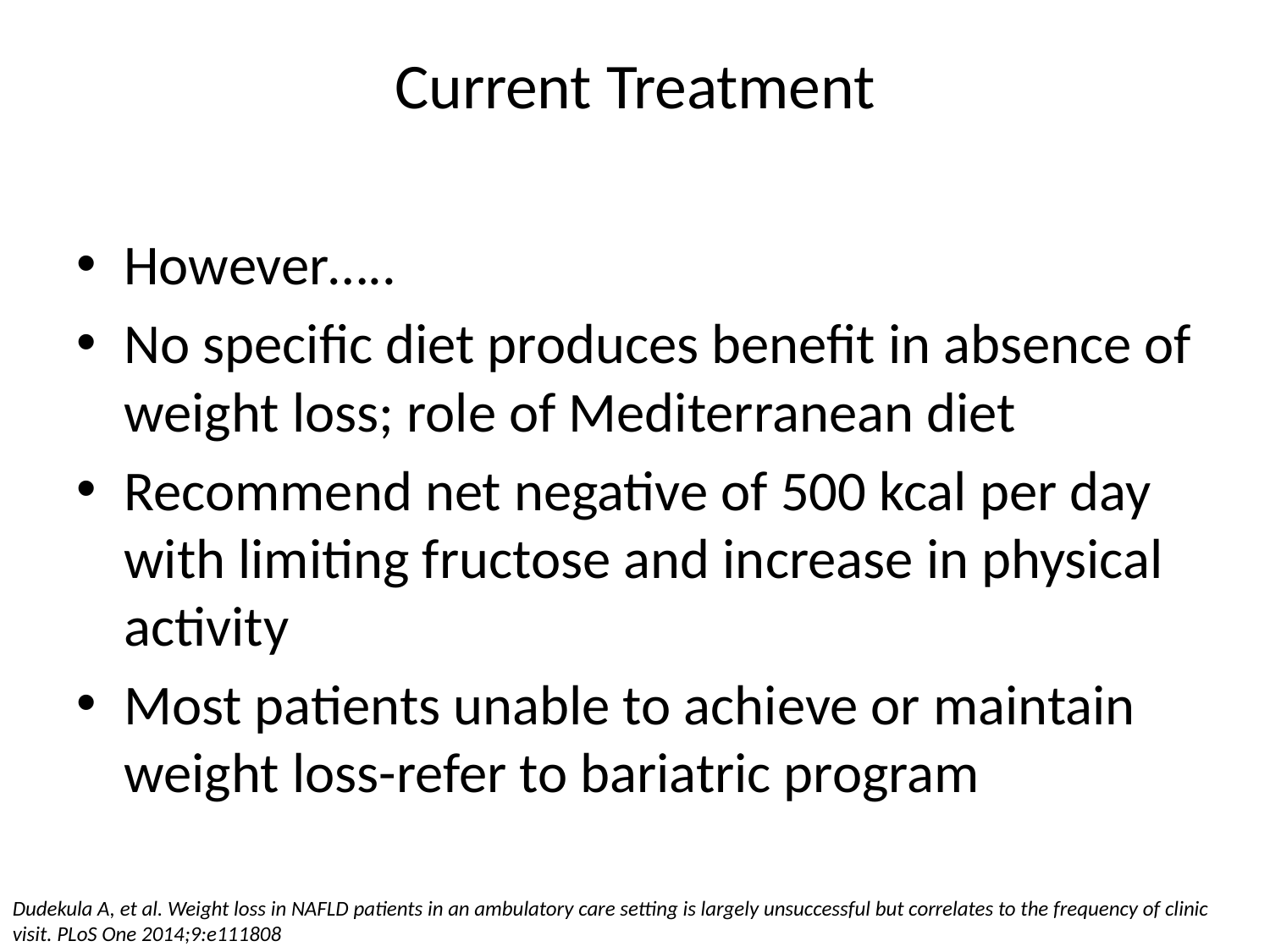

# Current Treatment
However…..
No specific diet produces benefit in absence of weight loss; role of Mediterranean diet
Recommend net negative of 500 kcal per day with limiting fructose and increase in physical activity
Most patients unable to achieve or maintain weight loss-refer to bariatric program
Dudekula A, et al. Weight loss in NAFLD patients in an ambulatory care setting is largely unsuccessful but correlates to the frequency of clinic visit. PLoS One 2014;9:e111808